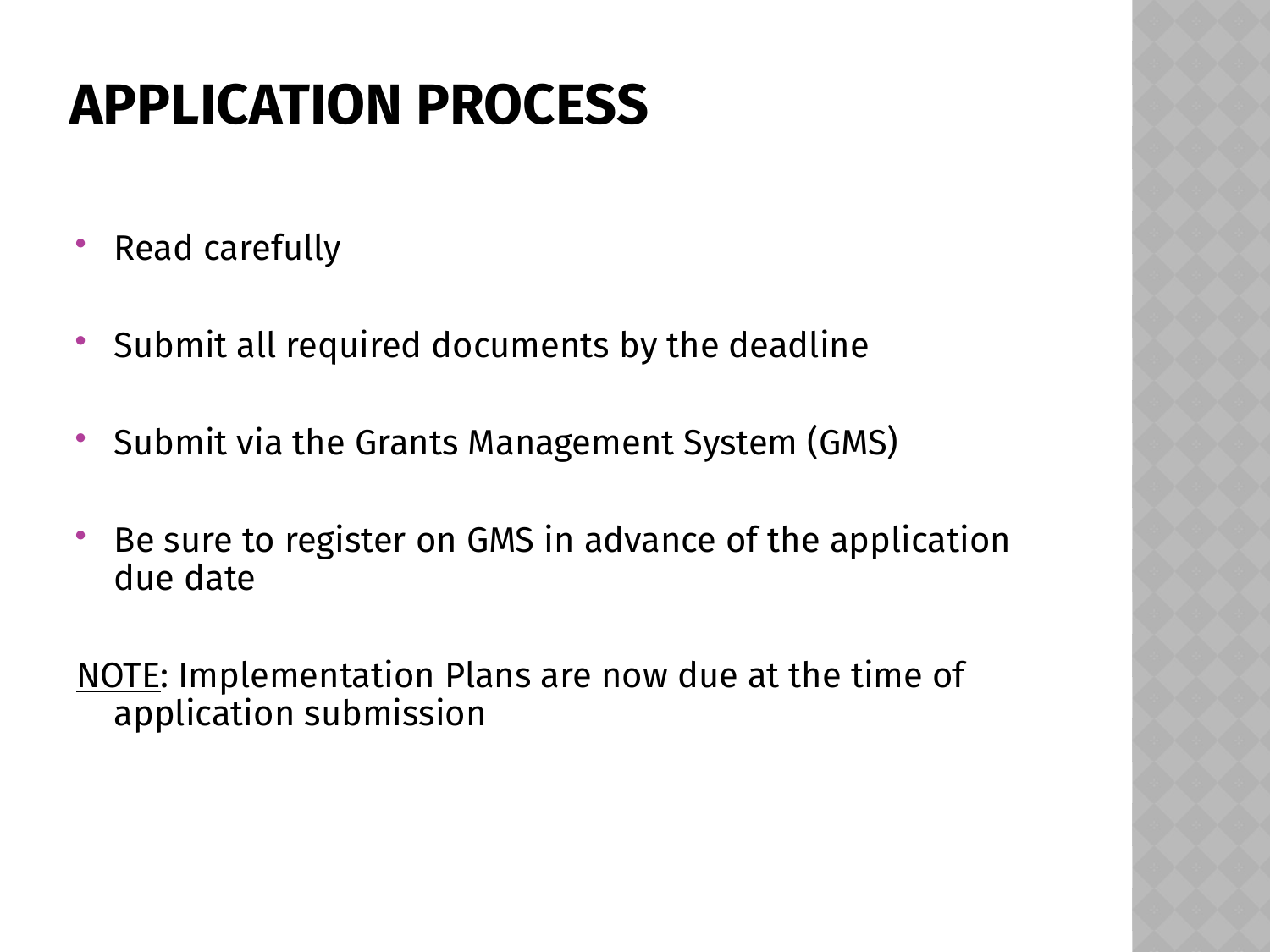

# Application Process
Read carefully

Submit all required documents by the deadline

Submit via the Grants Management System (GMS)

Be sure to register on GMS in advance of the application due date

NOTE: Implementation Plans are now due at the time of application submission